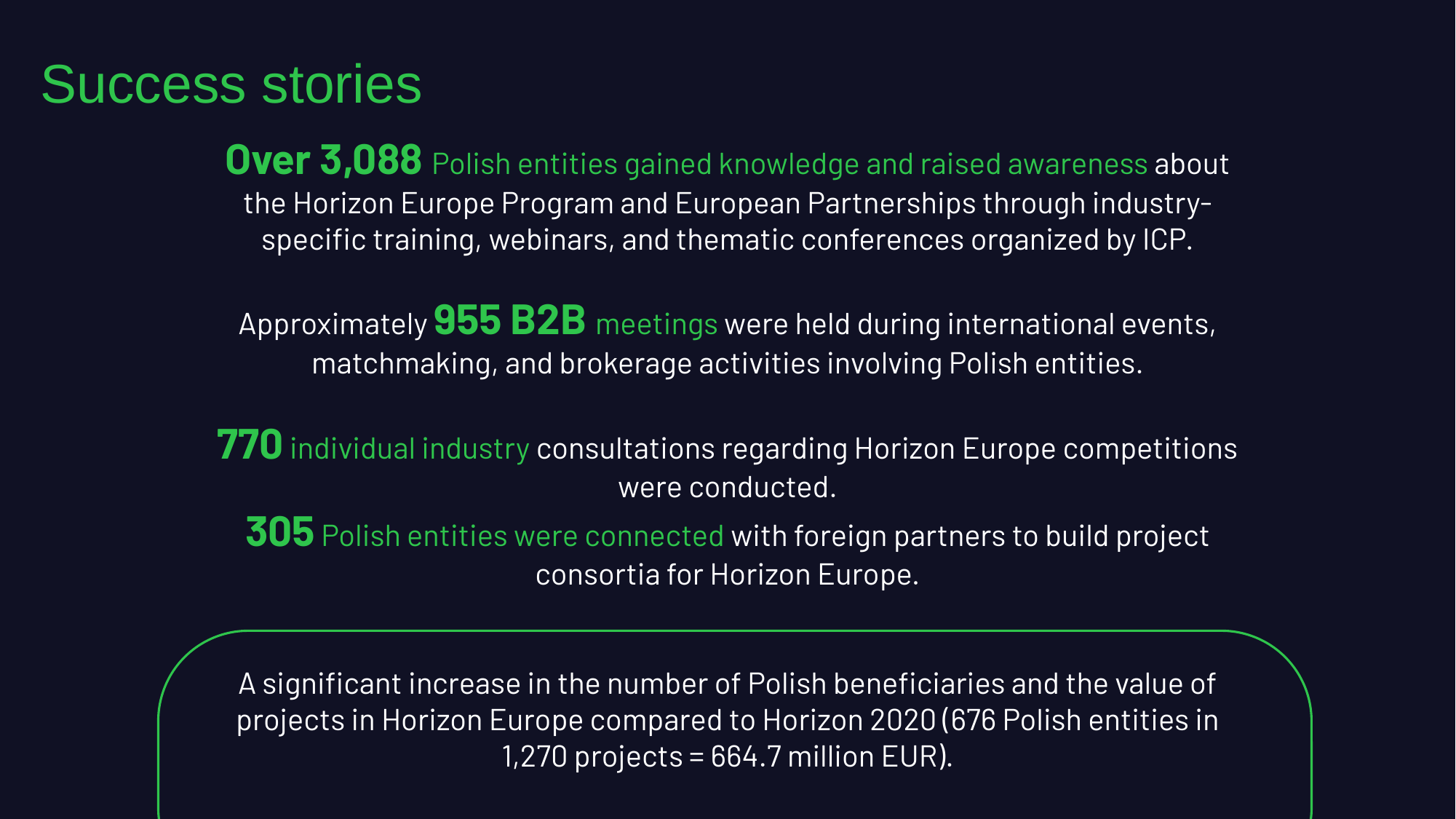

Success stories
Over 3,088 Polish entities gained knowledge and raised awareness about the Horizon Europe Program and European Partnerships through industry-specific training, webinars, and thematic conferences organized by ICP.

Approximately 955 B2B meetings were held during international events, matchmaking, and brokerage activities involving Polish entities.

770 individual industry consultations regarding Horizon Europe competitions were conducted.
305 Polish entities were connected with foreign partners to build project consortia for Horizon Europe.

A significant increase in the number of Polish beneficiaries and the value of projects in Horizon Europe compared to Horizon 2020 (676 Polish entities in 1,270 projects = 664.7 million EUR).